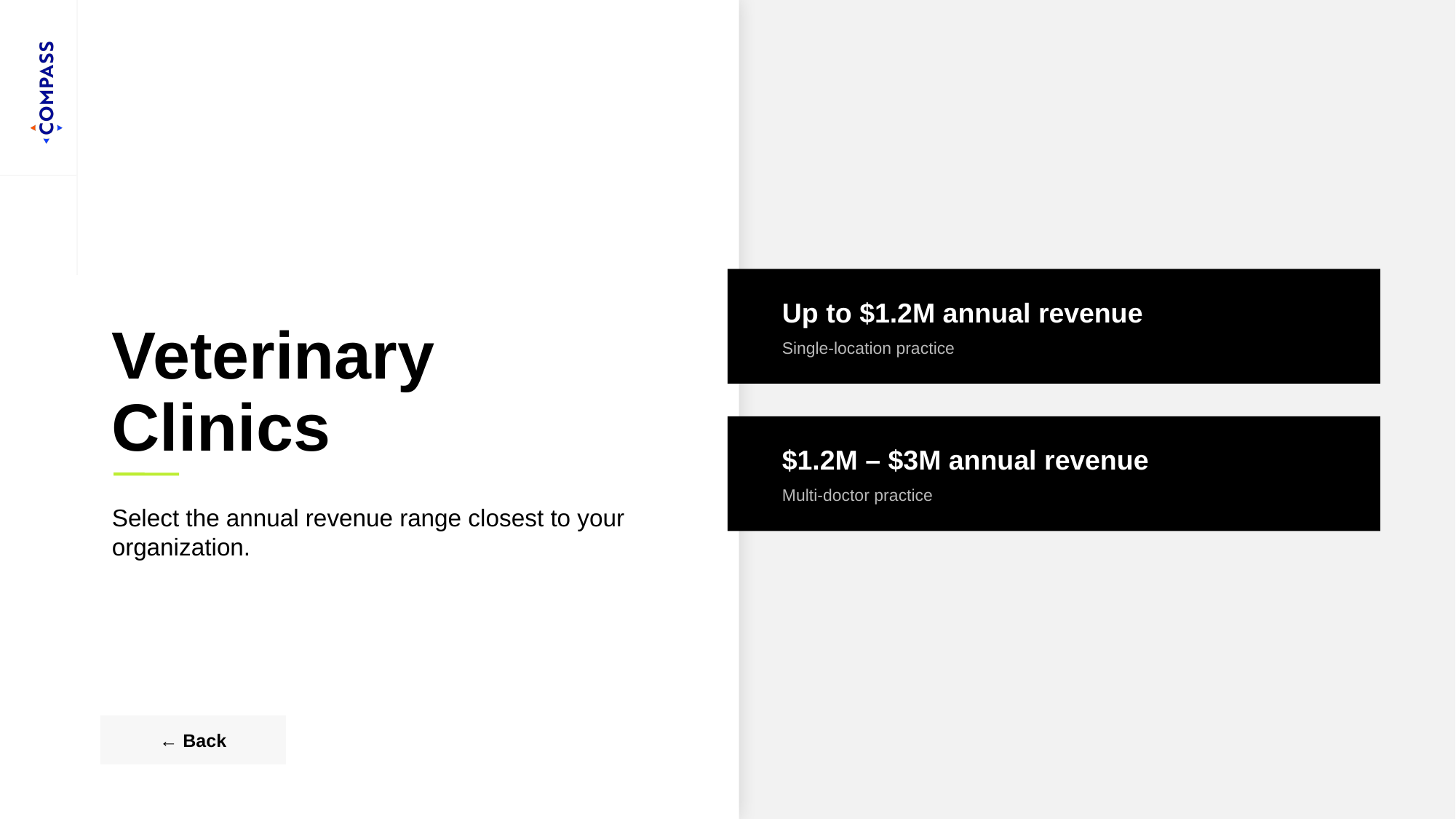

Up to $1.2M annual revenue
Single-location practice
# Veterinary Clinics
$1.2M – $3M annual revenue
Multi-doctor practice

Select the annual revenue range closest to your organization.
← Back